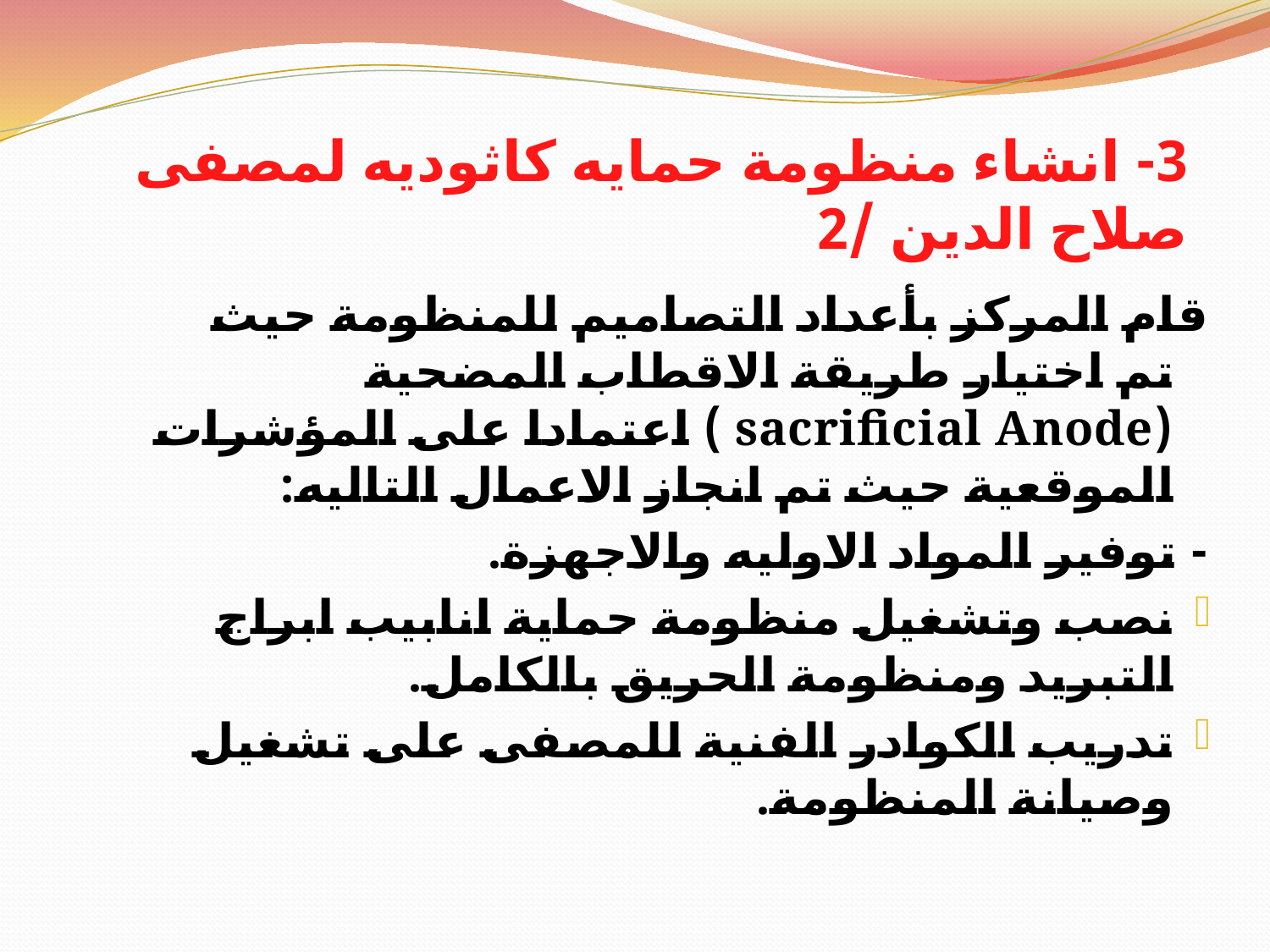

3- انشاء منظومة حمايه كاثوديه لمصفى صلاح الدين /2

قام المركز بأعداد التصاميم للمنظومة حيث تم اختيار طريقة الاقطاب المضحية (sacrificial Anode ) اعتمادا على المؤشرات الموقعية حيث تم انجاز الاعمال التاليه:
- توفير المواد الاوليه والاجهزة.
نصب وتشغيل منظومة حماية انابيب ابراج التبريد ومنظومة الحريق بالكامل.
تدريب الكوادر الفنية للمصفى على تشغيل وصيانة المنظومة.